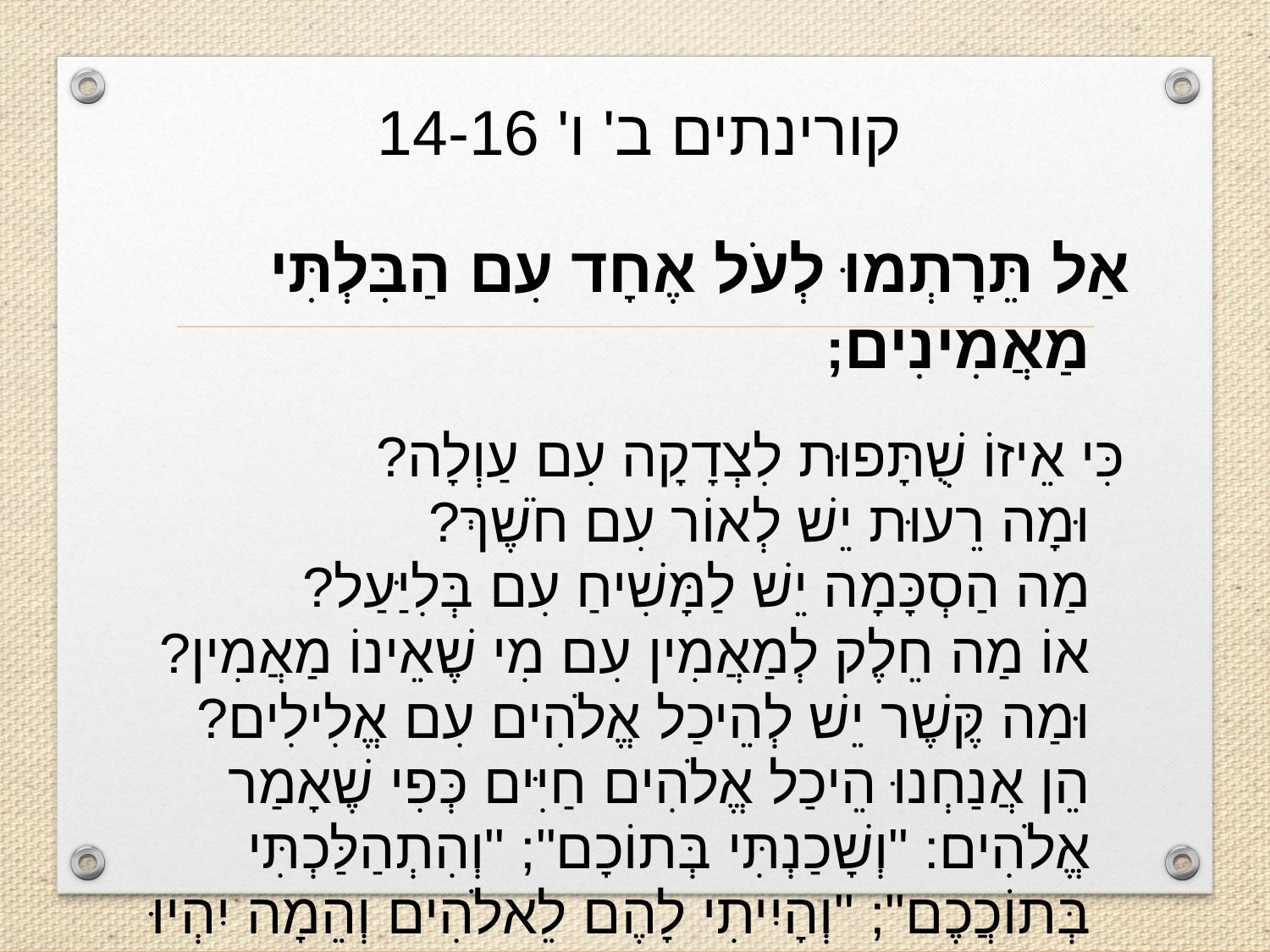

# קורינתים ב' ו' 14-16
	אַל תֵּרָתְמוּ לְעֹל אֶחָד עִם הַבִּלְתִּי מַאֲמִינִים;
 	כִּי אֵיזוֹ שֻׁתָּפוּת לִצְדָקָה עִם עַוְלָה?
וּמָה רֵעוּת יֵשׁ לְאוֹר עִם חֹשֶׁךְ?
מַה הַסְכָּמָה יֵשׁ לַמָּשִׁיחַ עִם בְּלִיַּעַל?
אוֹ מַה חֵלֶק לְמַאֲמִין עִם מִי שֶׁאֵינוֹ מַאֲמִין?
וּמַה קֶּשֶׁר יֵשׁ לְהֵיכַל אֱלֹהִים עִם אֱלִילִים?
הֵן אֲנַחְנוּ הֵיכַל אֱלֹהִים חַיִּים כְּפִי שֶׁאָמַר אֱלֹהִים: "וְשָׁכַנְתִּי בְּתוֹכָם"; "וְהִתְהַלַּכְתִּי בְּתוֹכֲכֶם"; "וְהָיִיתִי לָהֶם לֵאלֹהִים וְהֵמָה יִהְיוּ לִי לְעָם."